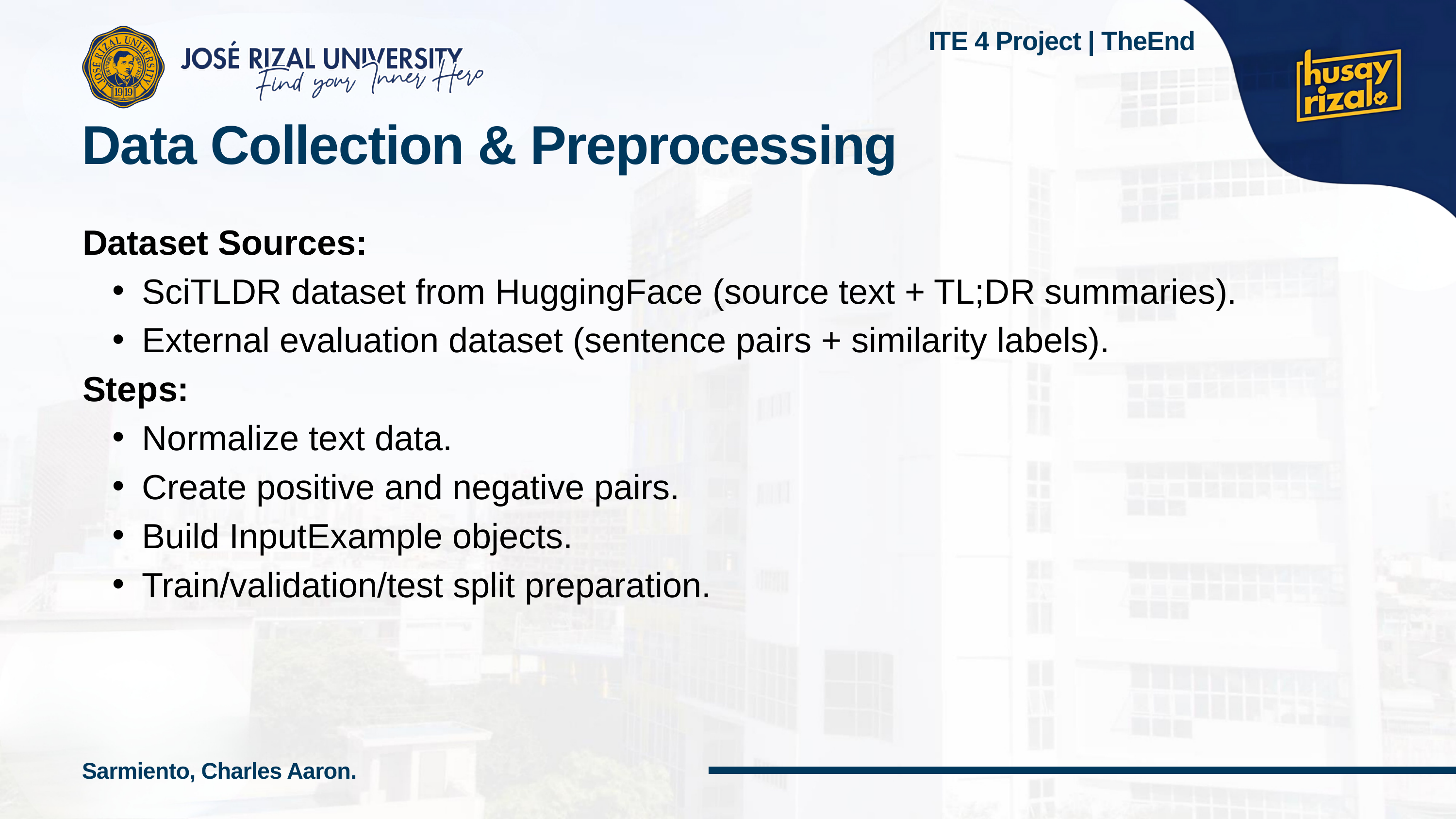

ITE 4 Project | TheEnd

Data Collection & Preprocessing
Dataset Sources:
SciTLDR dataset from HuggingFace (source text + TL;DR summaries).
External evaluation dataset (sentence pairs + similarity labels).
Steps:
Normalize text data.
Create positive and negative pairs.
Build InputExample objects.
Train/validation/test split preparation.

Sarmiento, Charles Aaron.